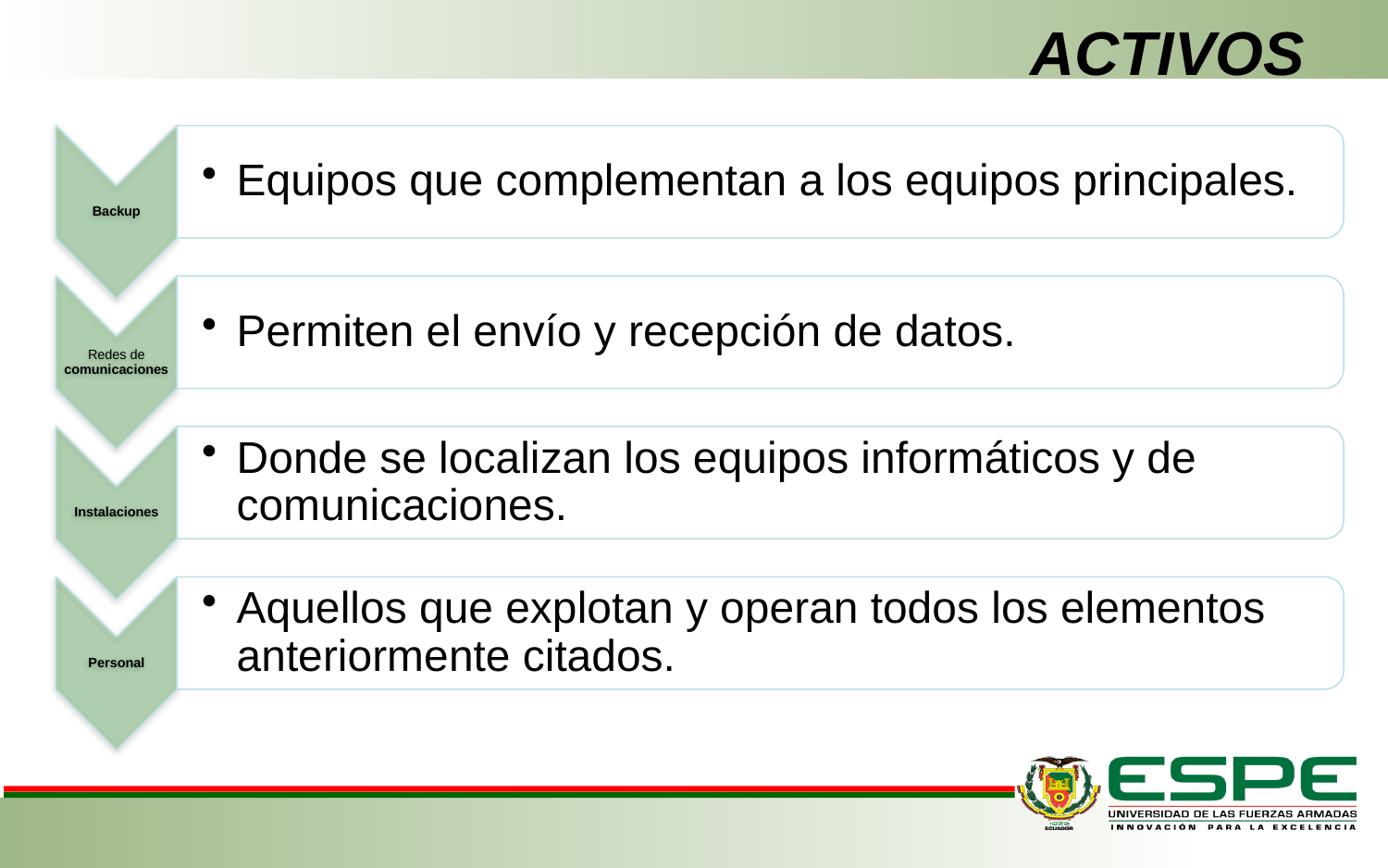

# ACTIVOS
Backup
Equipos que complementan a los equipos principales.
Redes de comunicaciones
Permiten el envío y recepción de datos.
Instalaciones
Donde se localizan los equipos informáticos y de comunicaciones.
Personal
Aquellos que explotan y operan todos los elementos anteriormente citados.